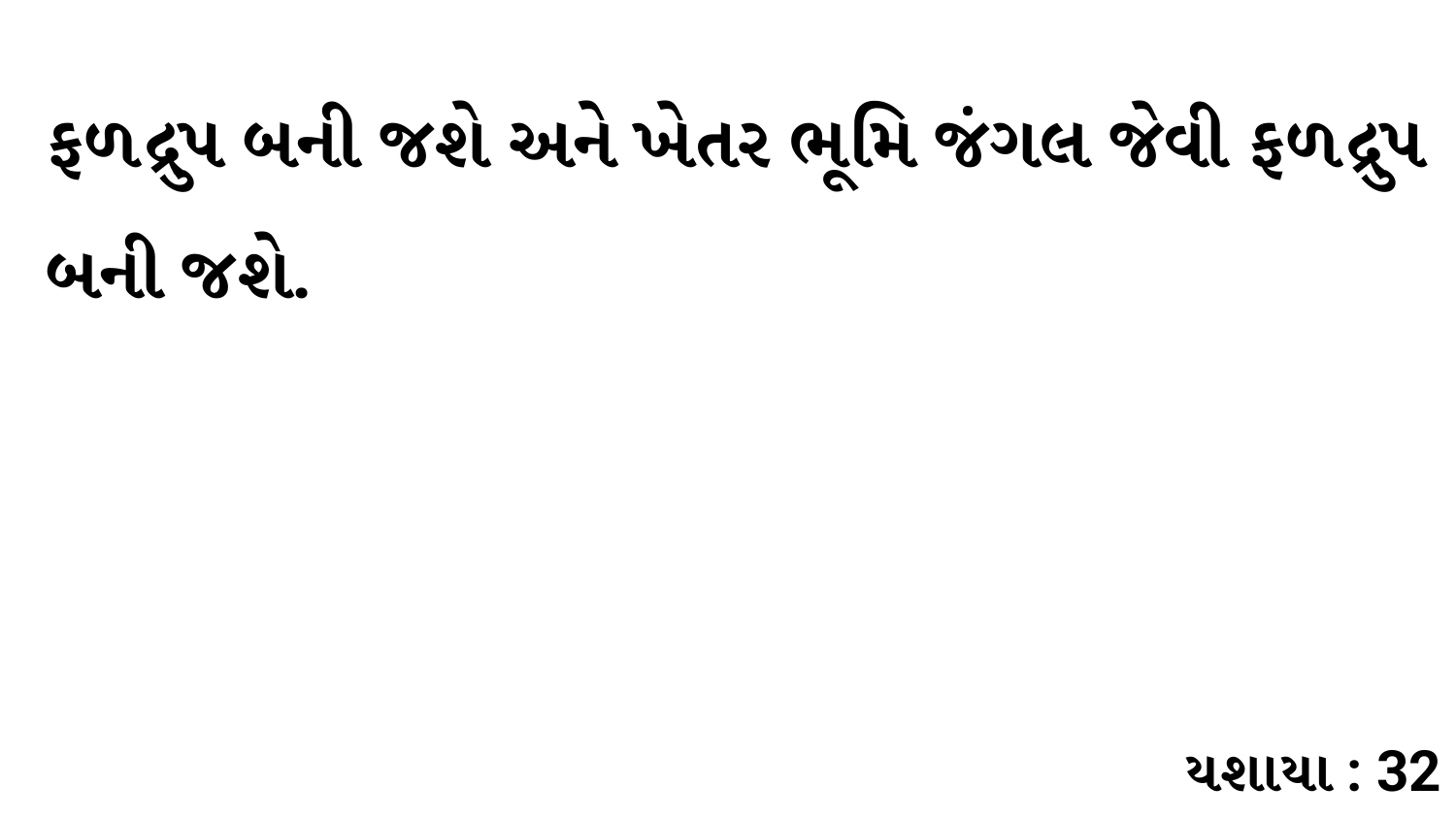

ફળદ્રુપ બની જશે અને ખેતર ભૂમિ જંગલ જેવી ફળદ્રુપ બની જશે.
યશાયા : 32